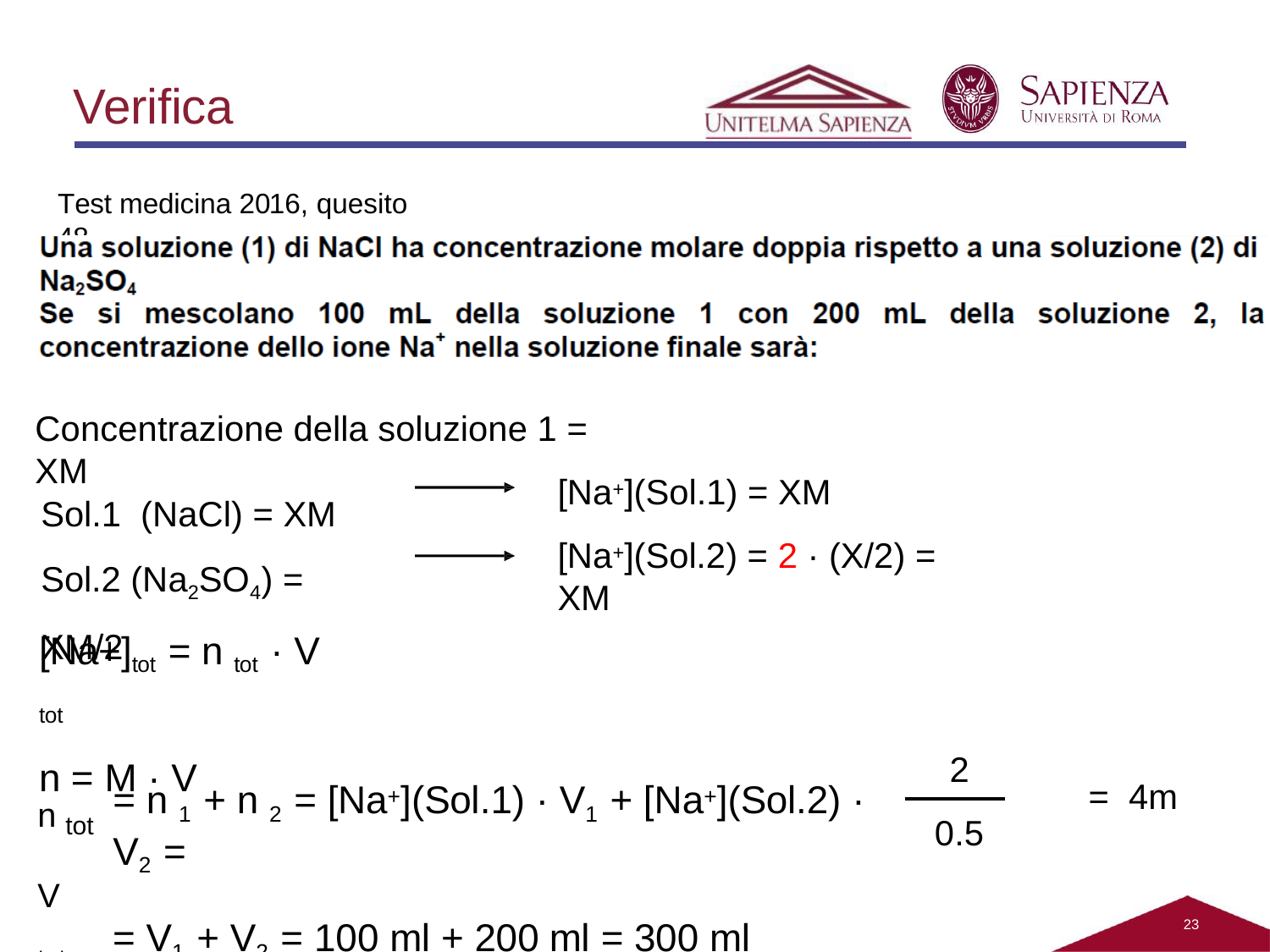

# Verifica
Test medicina 2016, quesito 48

Concentrazione della soluzione 1 = XM
[Na+](Sol.1) = XM
[Na+](Sol.2) = 2 · (X/2) = XM
Sol.1  (NaCl) = XM Sol.2 (Na2SO4) = XM/2

[Na+]tot  = n tot  · V tot
n = M · V
2
=  4m
= n 1  + n 2  = [Na+](Sol.1) · V1  + [Na+](Sol.2) · V2  =
= V1  + V2  = 100 ml + 200 ml = 300 ml
n tot
V tot

0.5
23